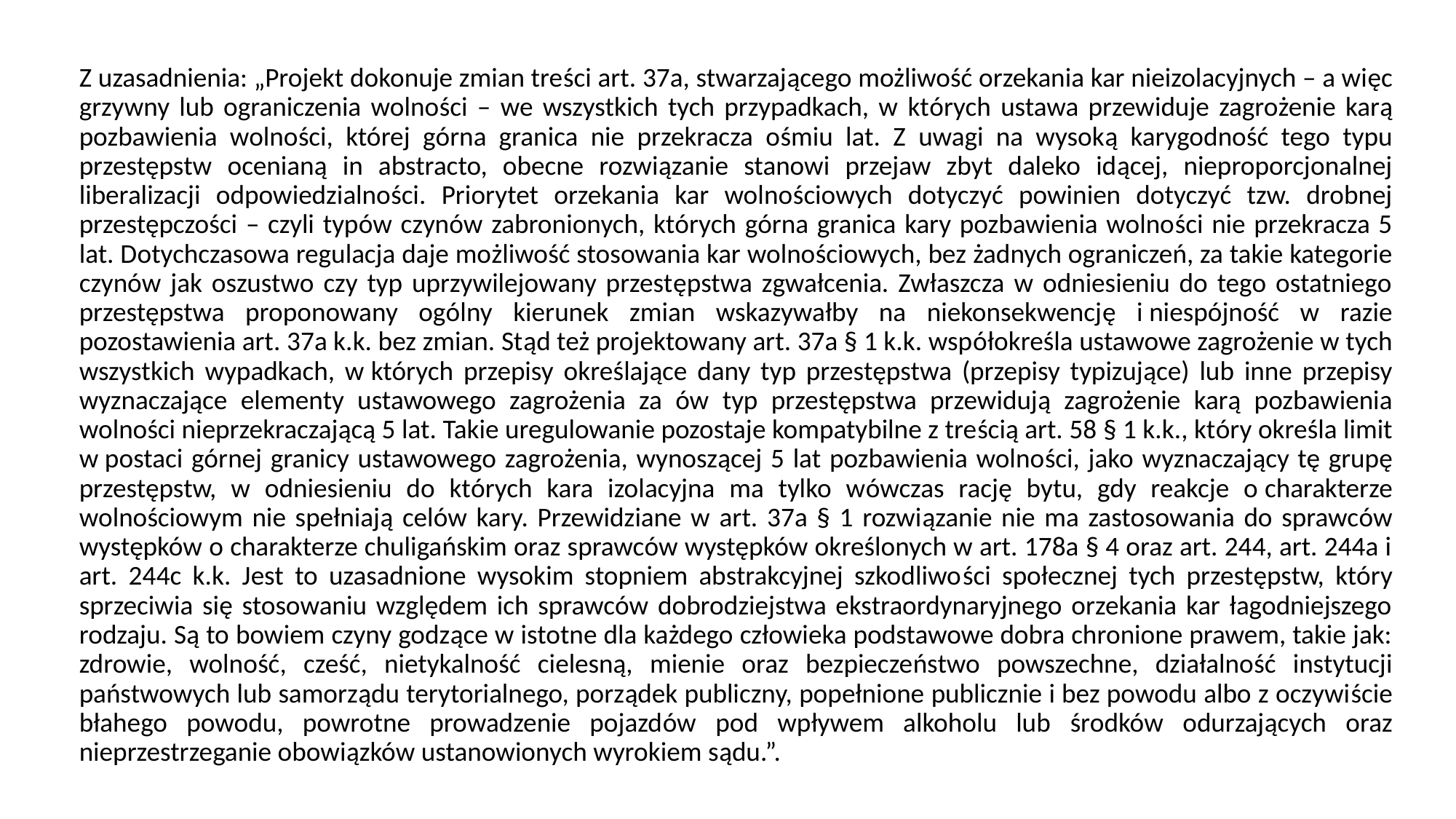

Z uzasadnienia: „Projekt dokonuje zmian treści art. 37a, stwarzającego możliwość orzekania kar nieizolacyjnych – a więc grzywny lub ograniczenia wolności – we wszystkich tych przypadkach, w których ustawa przewiduje zagrożenie karą pozbawienia wolności, której górna granica nie przekracza ośmiu lat. Z uwagi na wysoką karygodność tego typu przestępstw ocenianą in abstracto, obecne rozwiązanie stanowi przejaw zbyt daleko idącej, nieproporcjonalnej liberalizacji odpowiedzialności. Priorytet orzekania kar wolnościowych dotyczyć powinien dotyczyć tzw. drobnej przestępczości – czyli typów czynów zabronionych, których górna granica kary pozbawienia wolności nie przekracza 5 lat. Dotychczasowa regulacja daje możliwość stosowania kar wolnościowych, bez żadnych ograniczeń, za takie kategorie czynów jak oszustwo czy typ uprzywilejowany przestępstwa zgwałcenia. Zwłaszcza w odniesieniu do tego ostatniego przestępstwa proponowany ogólny kierunek zmian wskazywałby na niekonsekwencję i niespójność w razie pozostawienia art. 37a k.k. bez zmian. Stąd też projektowany art. 37a § 1 k.k. współokreśla ustawowe zagrożenie w tych wszystkich wypadkach, w których przepisy określające dany typ przestępstwa (przepisy typizujące) lub inne przepisy wyznaczające elementy ustawowego zagrożenia za ów typ przestępstwa przewidują zagrożenie karą pozbawienia wolności nieprzekraczającą 5 lat. Takie uregulowanie pozostaje kompatybilne z treścią art. 58 § 1 k.k., który określa limit w postaci górnej granicy ustawowego zagrożenia, wynoszącej 5 lat pozbawienia wolności, jako wyznaczający tę grupę przestępstw, w odniesieniu do których kara izolacyjna ma tylko wówczas rację bytu, gdy reakcje o charakterze wolnościowym nie spełniają celów kary. Przewidziane w art. 37a § 1 rozwiązanie nie ma zastosowania do sprawców występków o charakterze chuligańskim oraz sprawców występków określonych w art. 178a § 4 oraz art. 244, art. 244a i art. 244c k.k. Jest to uzasadnione wysokim stopniem abstrakcyjnej szkodliwości społecznej tych przestępstw, który sprzeciwia się stosowaniu względem ich sprawców dobrodziejstwa ekstraordynaryjnego orzekania kar łagodniejszego rodzaju. Są to bowiem czyny godzące w istotne dla każdego człowieka podstawowe dobra chronione prawem, takie jak: zdrowie, wolność, cześć, nietykalność cielesną, mienie oraz bezpieczeństwo powszechne, działalność instytucji państwowych lub samorządu terytorialnego, porządek publiczny, popełnione publicznie i bez powodu albo z oczywiście błahego powodu, powrotne prowadzenie pojazdów pod wpływem alkoholu lub środków odurzających oraz nieprzestrzeganie obowiązków ustanowionych wyrokiem sądu.”.